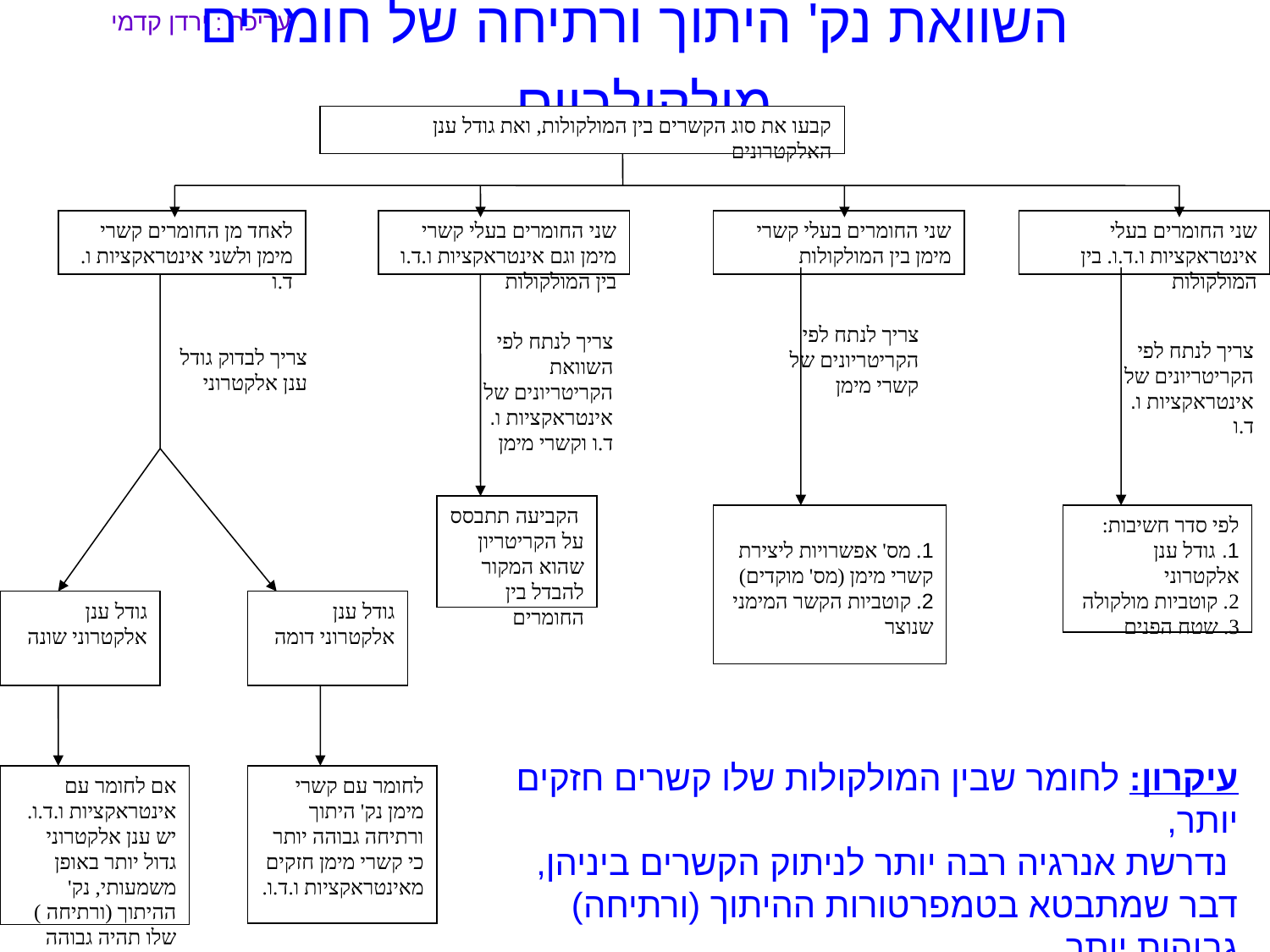

עריכה : ירדן קדמי
# השוואת נק' היתוך ורתיחה של חומרים מולקולריים
קבעו את סוג הקשרים בין המולקולות, ואת גודל ענן האלקטרונים

לאחד מן החומרים קשרי מימן ולשני אינטראקציות ו.ד.ו
שני החומרים בעלי קשרי מימן וגם אינטראקציות ו.ד.ו בין המולקולות
שני החומרים בעלי קשרי מימן בין המולקולות
שני החומרים בעלי אינטראקציות ו.ד.ו. בין המולקולות

צריך לנתח לפי הקריטריונים של קשרי מימן
צריך לנתח לפי השוואת הקריטריונים של אינטראקציות ו.ד.ו וקשרי מימן
צריך לנתח לפי הקריטריונים של אינטראקציות ו.ד.ו
צריך לבדוק גודל ענן אלקטרוני

 הקביעה תתבסס על הקריטריון שהוא המקור להבדל בין החומרים

1. מס' אפשרויות ליצירת קשרי מימן (מס' מוקדים)
2. קוטביות הקשר המימני שנוצר

לפי סדר חשיבות:
1. גודל ענן אלקטרוני
2. קוטביות מולקולה
3. שטח הפנים

גודל ענן אלקטרוני שונה

גודל ענן אלקטרוני דומה

אם לחומר עם אינטראקציות ו.ד.ו. יש ענן אלקטרוני גדול יותר באופן משמעותי, נק' ההיתוך (ורתיחה ) שלו תהיה גבוהה יותר

לחומר עם קשרי מימן נק' היתוך ורתיחה גבוהה יותר כי קשרי מימן חזקים מאינטראקציות ו.ד.ו.

עיקרון: לחומר שבין המולקולות שלו קשרים חזקים יותר,
 נדרשת אנרגיה רבה יותר לניתוק הקשרים ביניהן, דבר שמתבטא בטמפרטורות ההיתוך (ורתיחה) גבוהות יותר